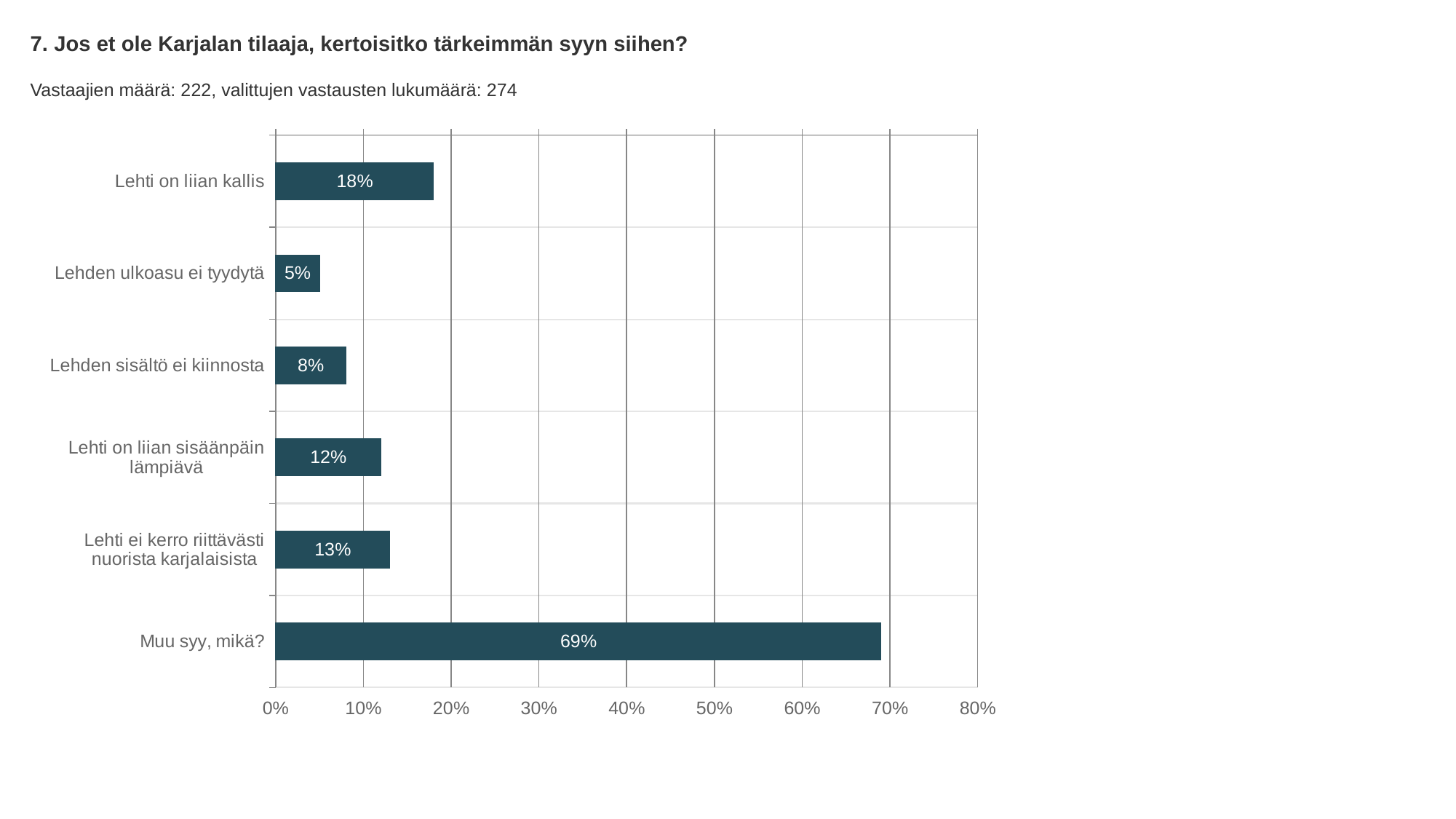

7. Jos et ole Karjalan tilaaja, kertoisitko tärkeimmän syyn siihen?
Vastaajien määrä: 222, valittujen vastausten lukumäärä: 274

### Chart

| Category | Jos et ole Karjalan tilaaja, kertoisitko tärkeimmän syyn siihen? |
|---|---|
| Lehti on liian kallis | 0.18 |
| Lehden ulkoasu ei tyydytä | 0.05 |
| Lehden sisältö ei kiinnosta | 0.08 |
| Lehti on liian sisäänpäin lämpiävä | 0.12 |
| Lehti ei kerro riittävästi nuorista karjalaisista | 0.13 |
| Muu syy, mikä? | 0.69 |